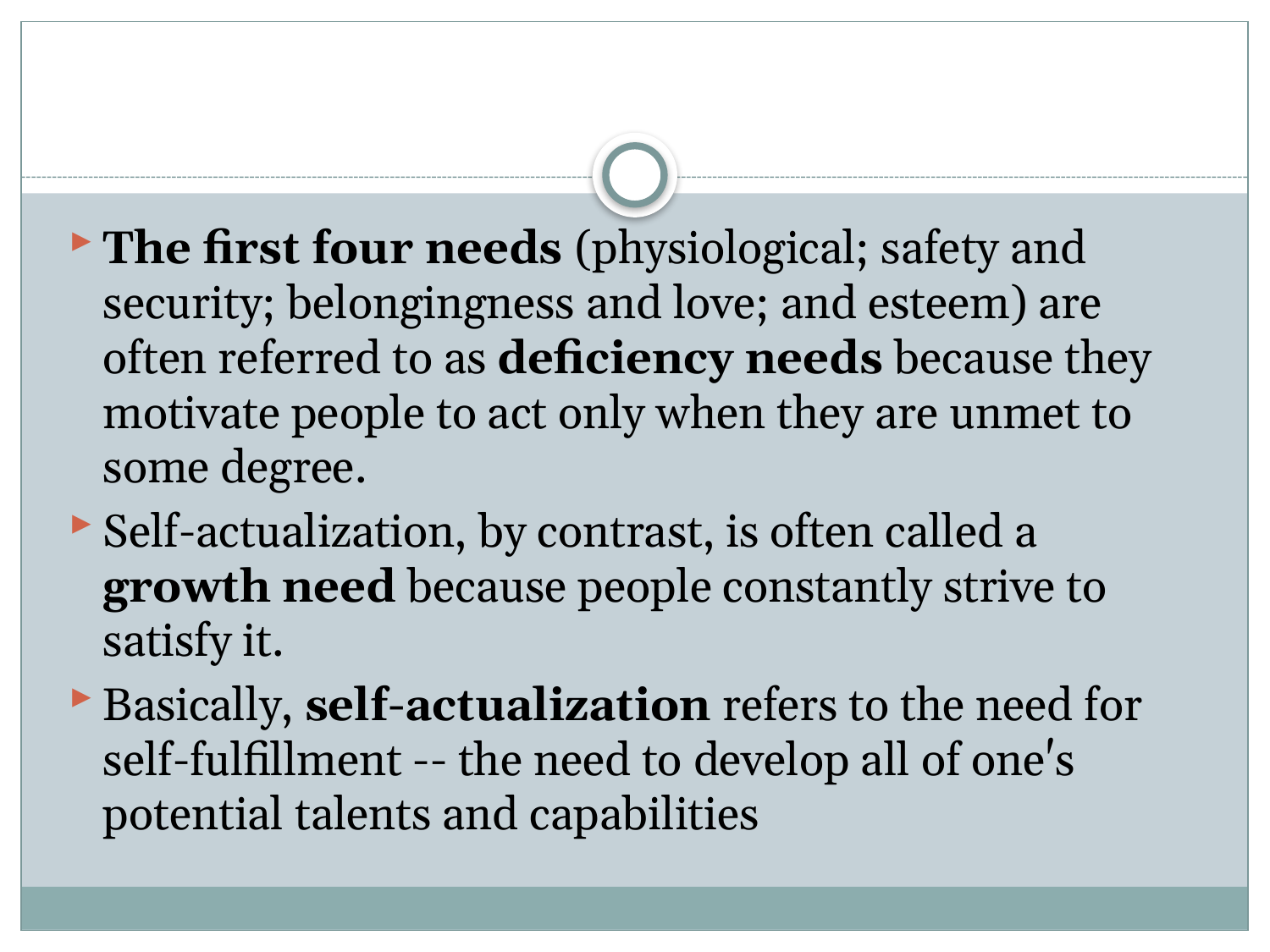

#
The first four needs (physiological; safety and security; belongingness and love; and esteem) are often referred to as deficiency needs because they motivate people to act only when they are unmet to some degree.
Self-actualization, by contrast, is often called a growth need because people constantly strive to satisfy it.
Basically, self-actualization refers to the need for self-fulfillment -- the need to develop all of one's potential talents and capabilities